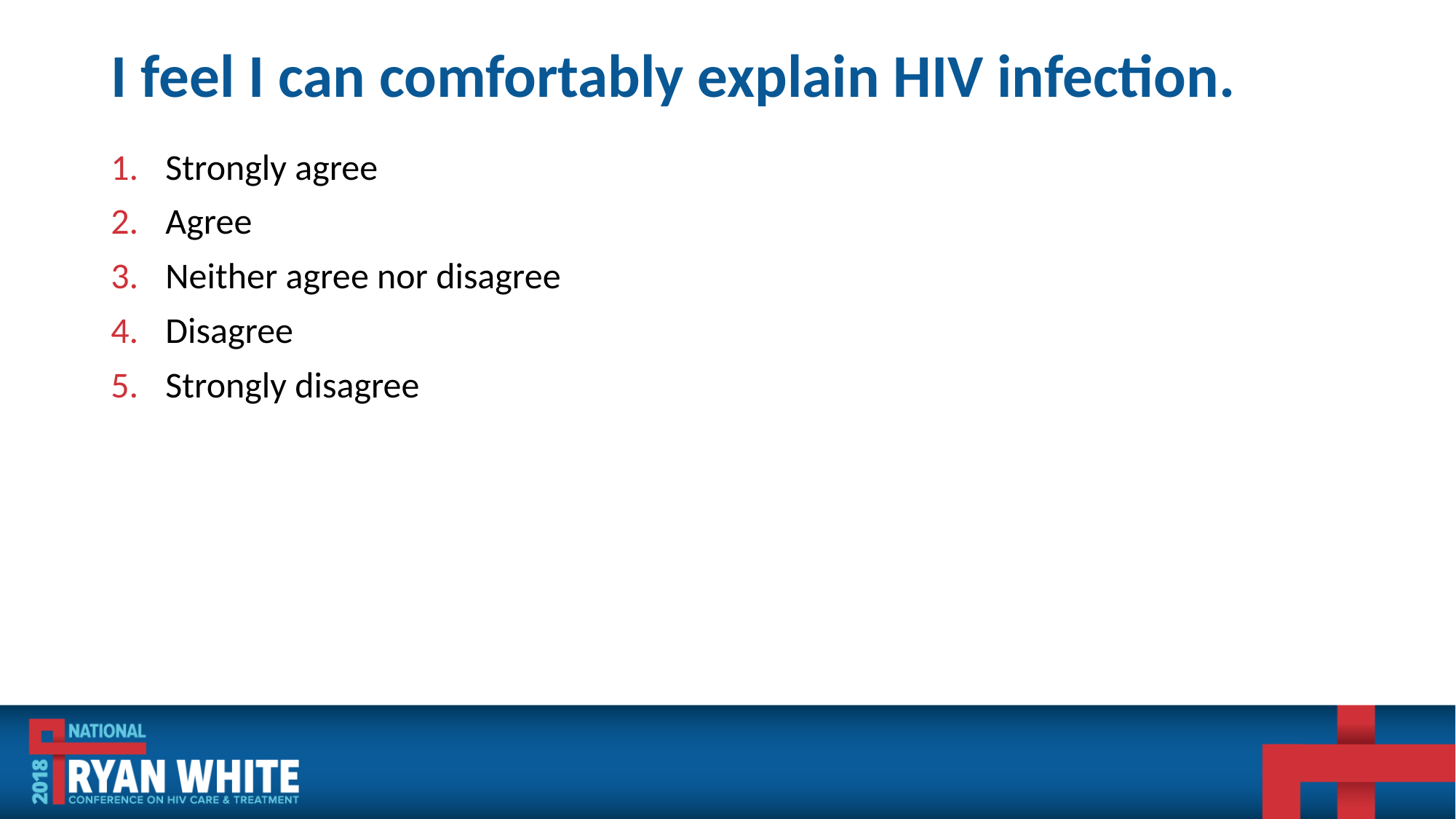

# I feel I can comfortably explain HIV infection.
Strongly agree
Agree
Neither agree nor disagree
Disagree
Strongly disagree